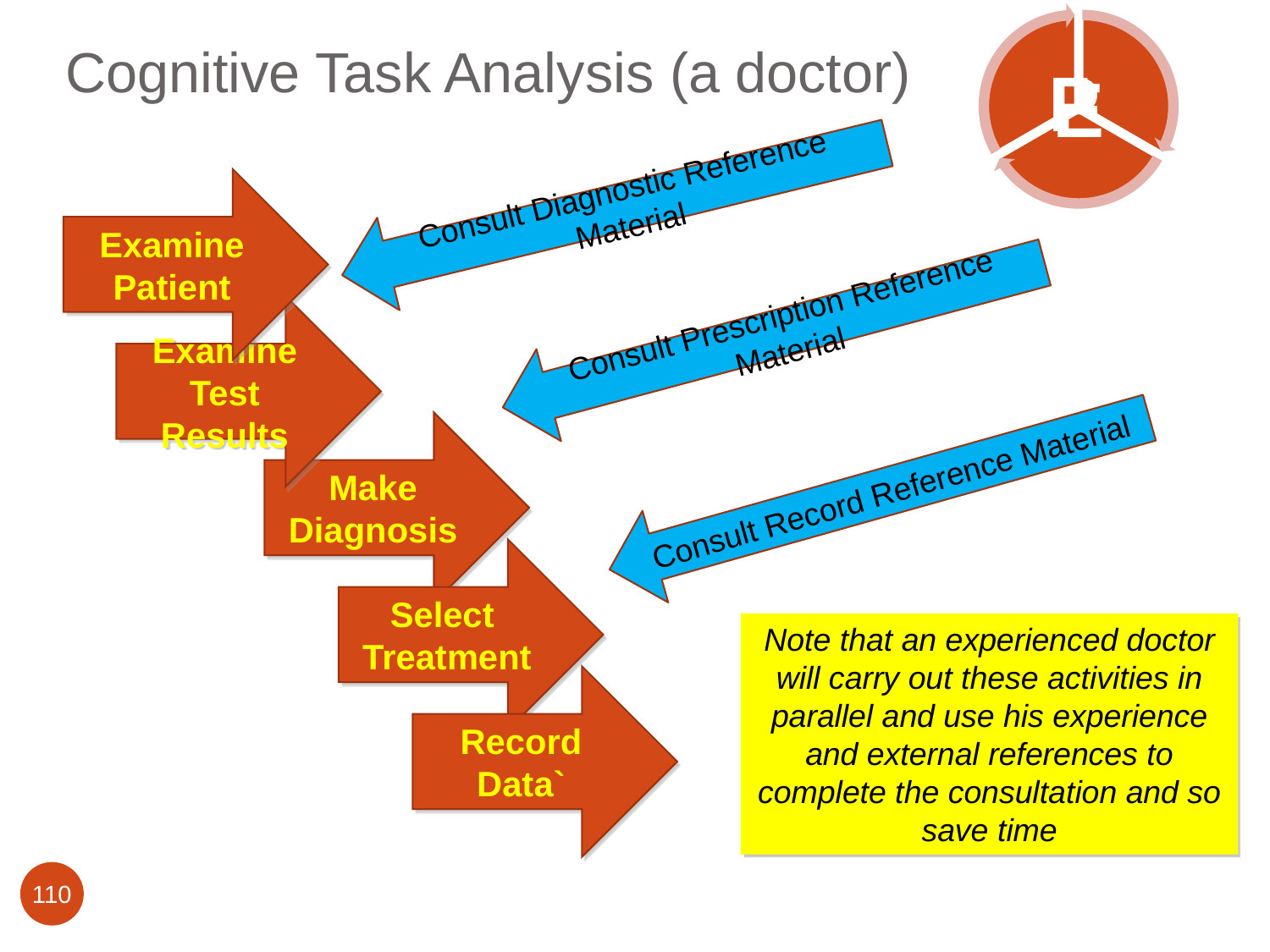

I
E
P
# Cognitive Task Analysis (a doctor)
Consult Diagnostic Reference Material
Examine Patient
Consult Prescription Reference Material
Examine Test Results
Make Diagnosis
Consult Record Reference Material
Select  Treatment
Note that an experienced doctor will carry out these activities in parallel and use his experience and external references to complete the consultation and so save time
Record Data`
110